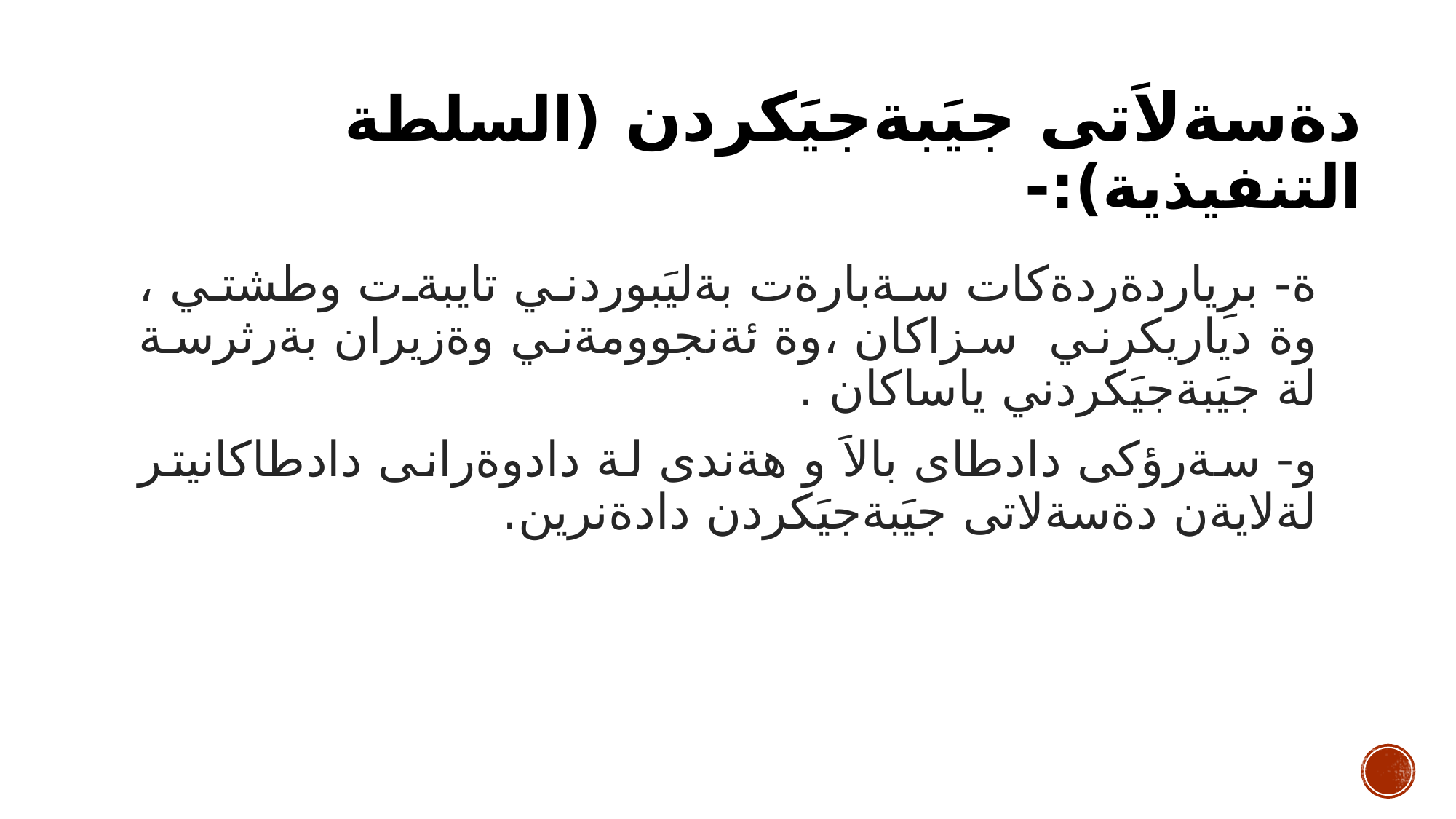

# دةسةلاَتى جيَبةجيَكردن (السلطة التنفيذية):-
ة- برِياردةردةكات سةبارةت بةليَبوردني تايبةت وطشتي ، وة دياريكرني  سزاكان ،وة ئةنجوومةني وةزيران بةرثرسة لة جيَبةجيَكردني ياساكان .
و- سةرؤكى دادطاى بالاَ و هةندى لة دادوةرانى دادطاكانيتر لةلايةن دةسةلاتى جيَبةجيَكردن دادةنرين.